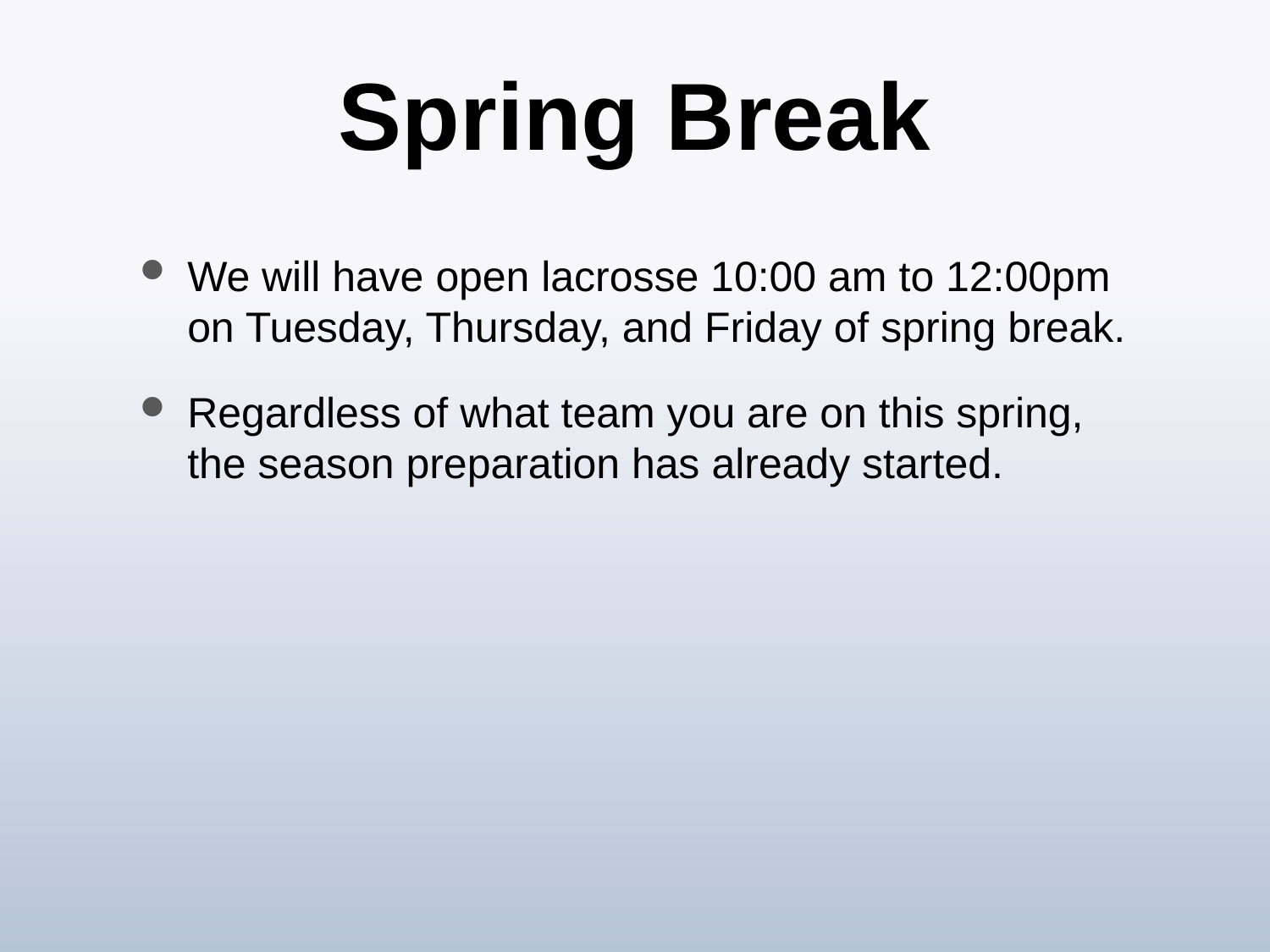

# Spring Break
We will have open lacrosse 10:00 am to 12:00pm on Tuesday, Thursday, and Friday of spring break.
Regardless of what team you are on this spring, the season preparation has already started.